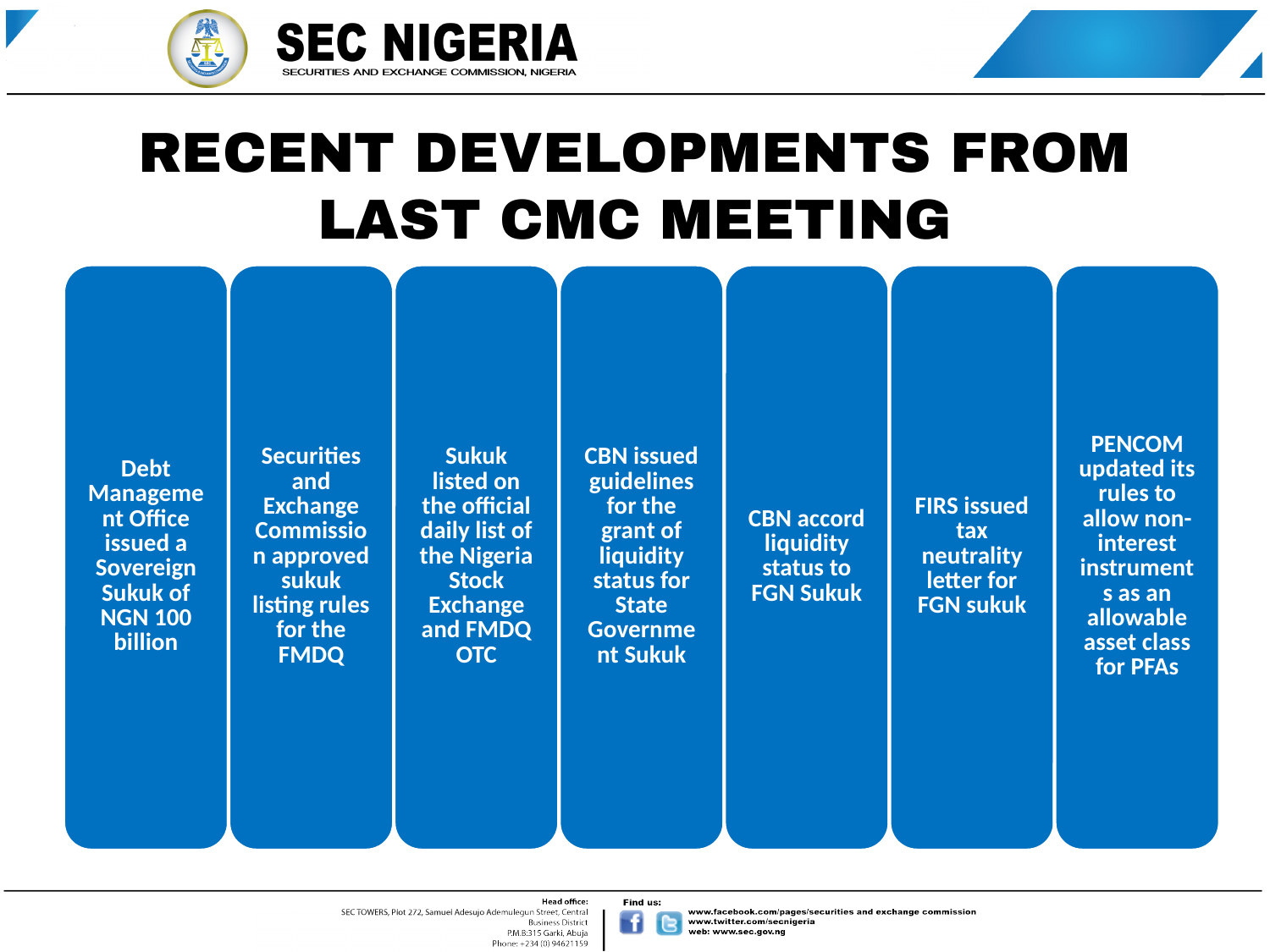

# RECENT DEVELOPMENTS FROM LAST CMC MEETING
Debt Management Office issued a Sovereign Sukuk of NGN 100 billion
Securities and Exchange Commission approved sukuk listing rules for the FMDQ
Sukuk listed on the official daily list of the Nigeria Stock Exchange and FMDQ OTC
CBN issued guidelines for the grant of liquidity status for State Government Sukuk
CBN accord liquidity status to FGN Sukuk
FIRS issued tax neutrality letter for FGN sukuk
PENCOM updated its rules to allow non-interest instruments as an allowable asset class for PFAs